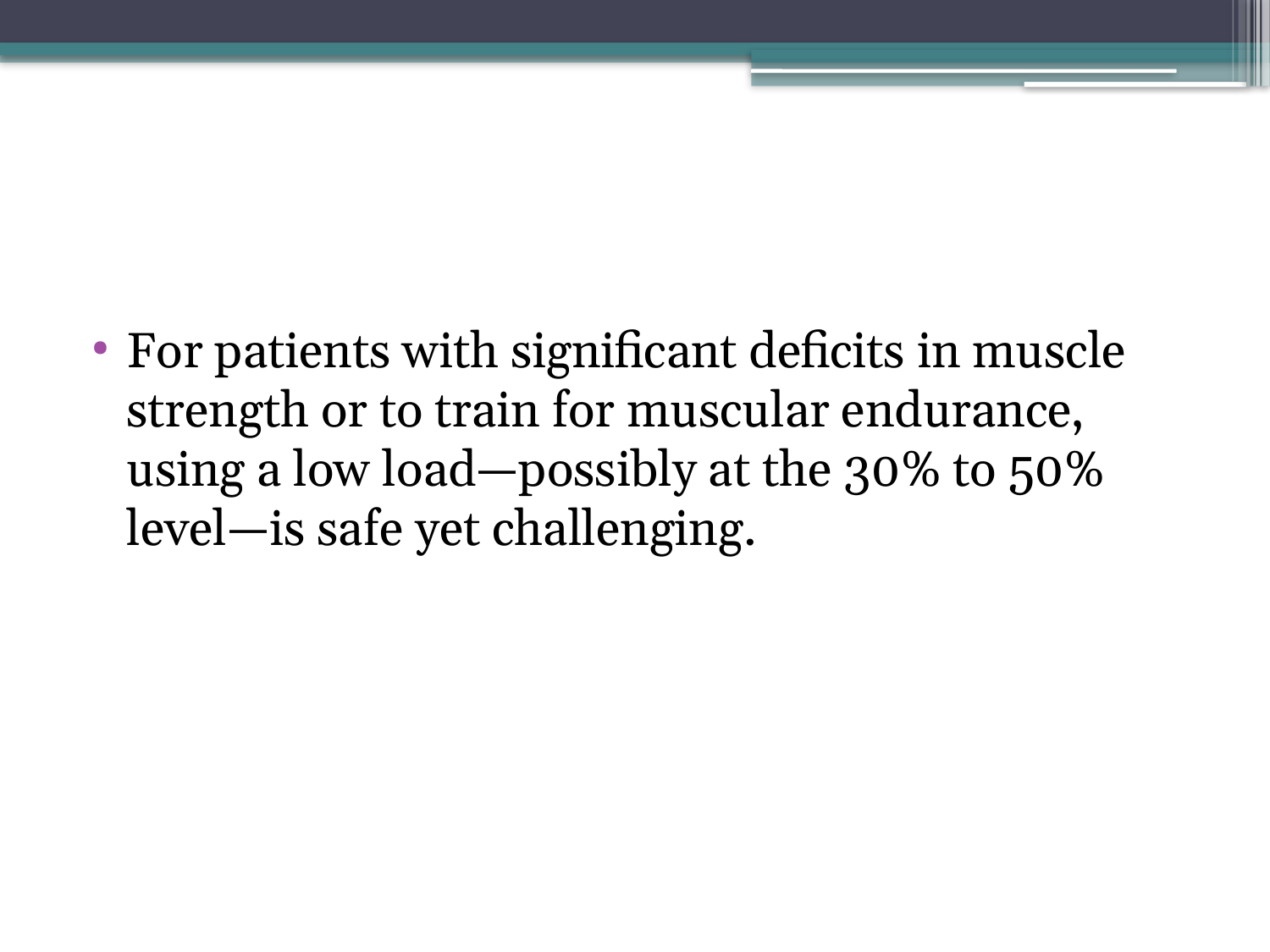

#
For patients with significant deficits in muscle strength or to train for muscular endurance, using a low load—possibly at the 30% to 50% level—is safe yet challenging.